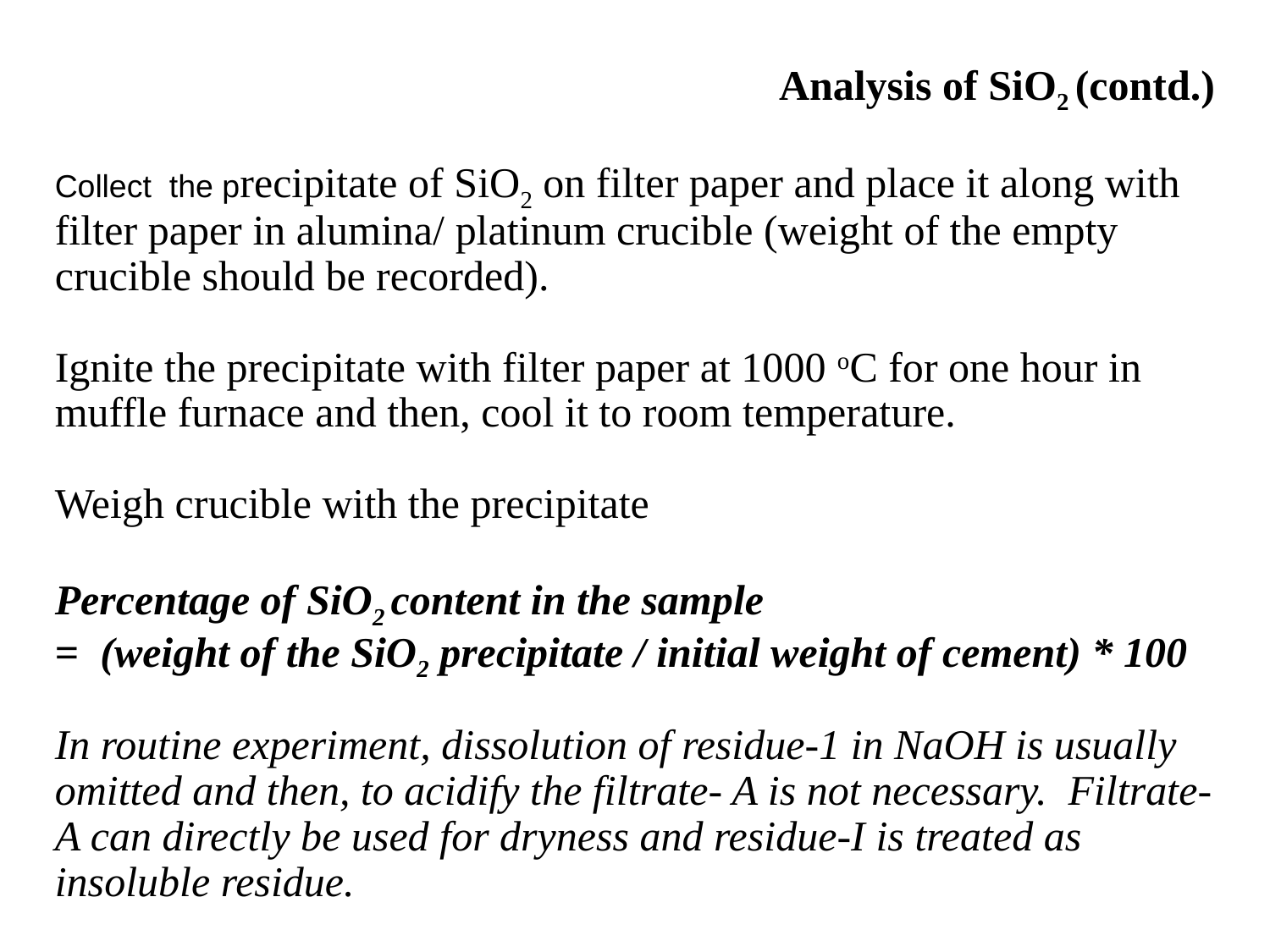

Analysis of SiO2 (contd.)

Collect  the precipitate of SiO2 on filter paper and place it along with filter paper in alumina/ platinum crucible (weight of the empty crucible should be recorded).

Ignite the precipitate with filter paper at 1000 oC for one hour in muffle furnace and then, cool it to room temperature.

Weigh crucible with the precipitate

Percentage of SiO2 content in the sample
=  (weight of the SiO2 precipitate / initial weight of cement) * 100

In routine experiment, dissolution of residue-1 in NaOH is usually omitted and then, to acidify the filtrate- A is not necessary.  Filtrate-A can directly be used for dryness and residue-I is treated as insoluble residue.